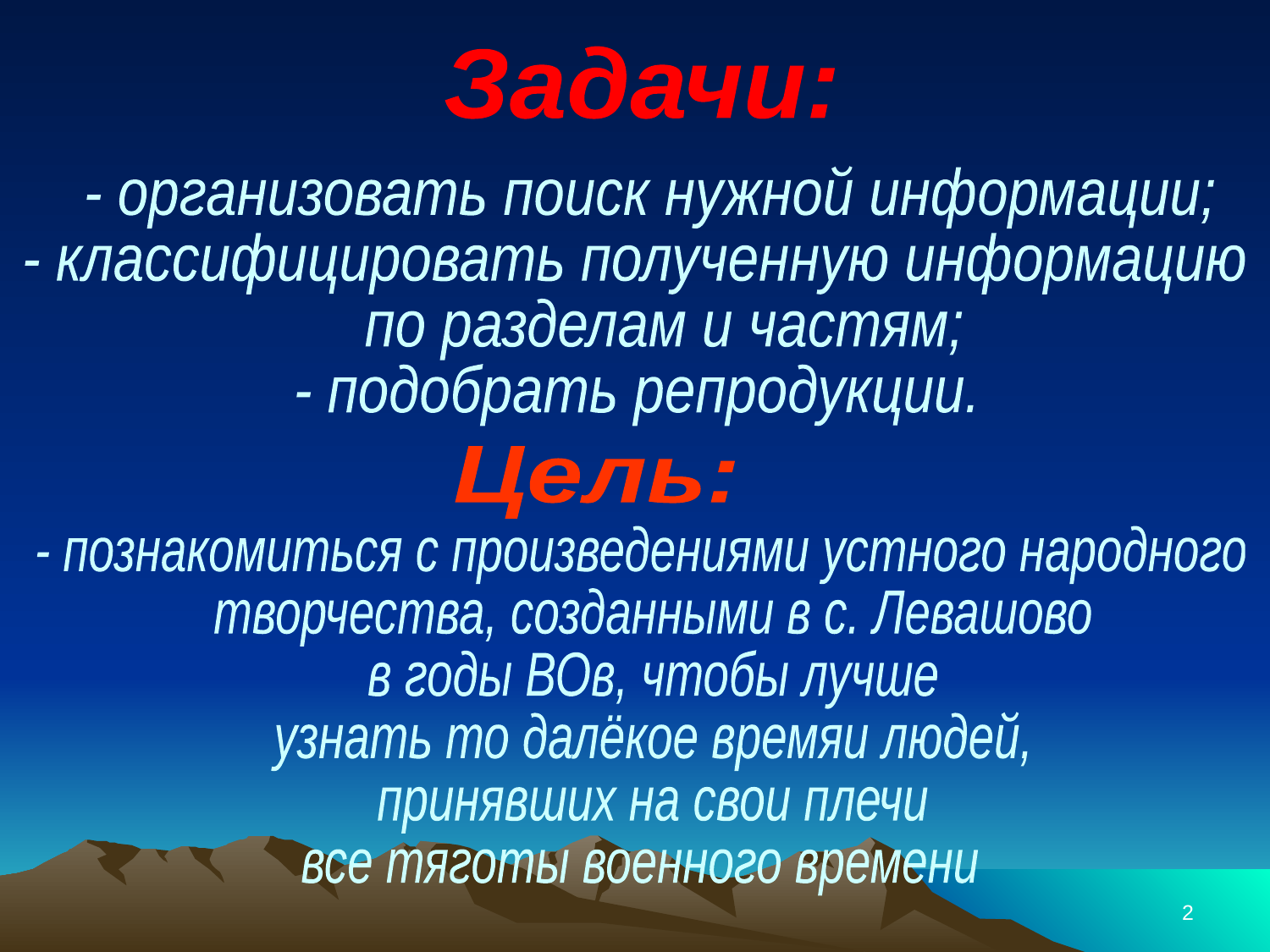

#
Задачи:
 - организовать поиск нужной информации;
- классифицировать полученную информацию
  по разделам и частям;
- подобрать репродукции.

Цель:
- познакомиться с произведениями устного народного
 творчества, созданными в с. Левашово
 в годы ВОв, чтобы лучше
 узнать то далёкое времяи людей,
 принявших на свои плечи
все тяготы военного времени
2